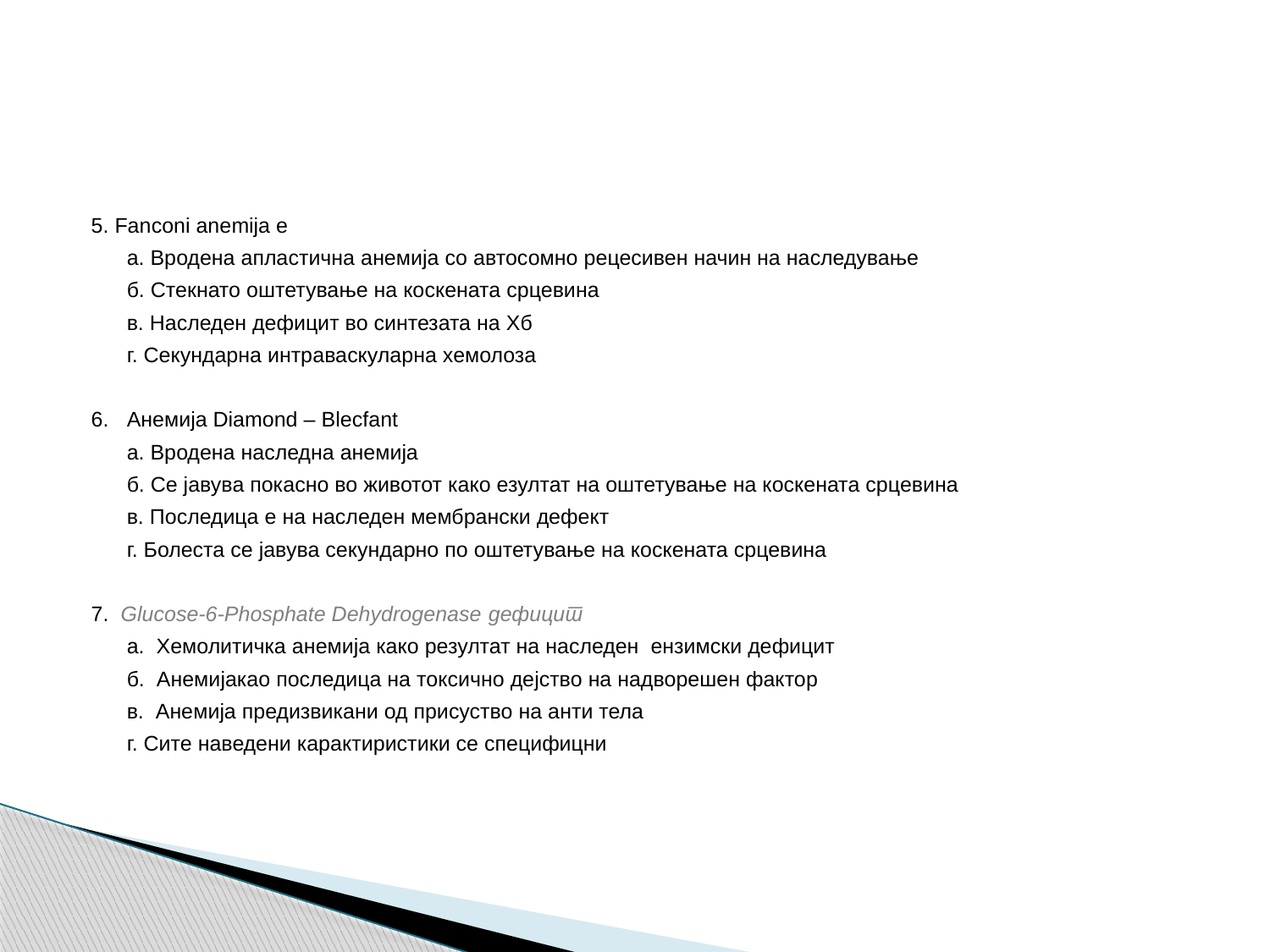

#
5. Fanconi anemija e
	а. Вродена апластична анемија со автосомно рецесивен начин на наследување
	б. Стекнато оштетување на коскената срцевина
	в. Наследен дефицит во синтезата на Хб
	г. Секундарна интраваскуларна хемолоза

6. 	Анемија Diamond – Blecfant
	a. Вродена наследна анемија
	б. Се јавува покасно во животот како езултат на оштетување на коскената срцевина
	в. Последица е на наследен мембрански дефект
	г. Болеста се јавува секундарно по оштетување на коскената срцевина

7.  Glucose-6-Phosphate Dehydrogenase дефицит
	а.  Хемолитичка анемија како резултат на наследен  ензимски дефицит
	б.  Анемијакао последица на токсично дејство на надворешен фактор
	в.  Анемија предизвикани од присуство на анти тела
	г. Сите наведени карактиристики се специфицни